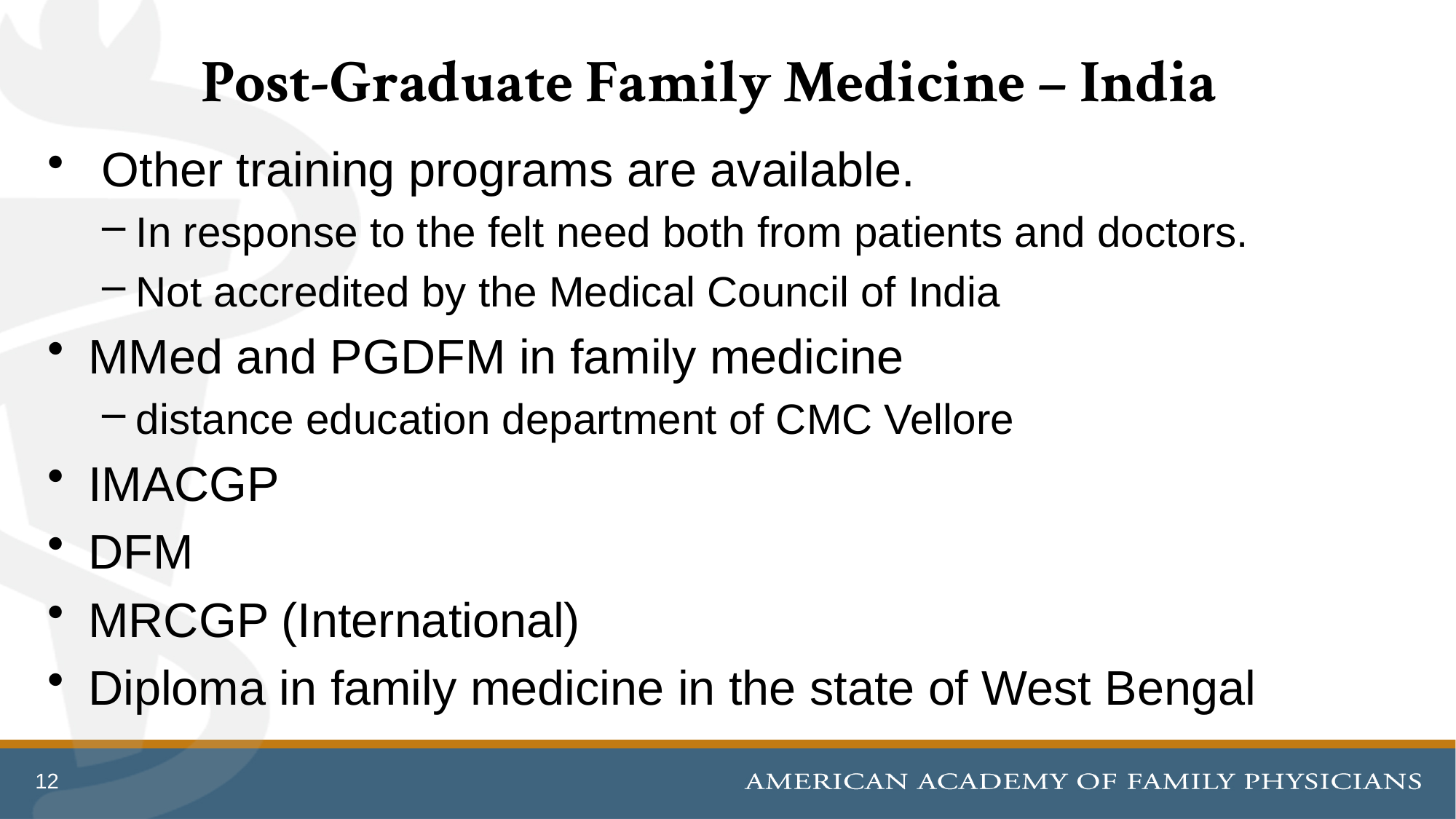

# Post-Graduate Family Medicine – India
 Other training programs are available.
In response to the felt need both from patients and doctors.
Not accredited by the Medical Council of India
MMed and PGDFM in family medicine
distance education department of CMC Vellore
IMACGP
DFM
MRCGP (International)
Diploma in family medicine in the state of West Bengal

12